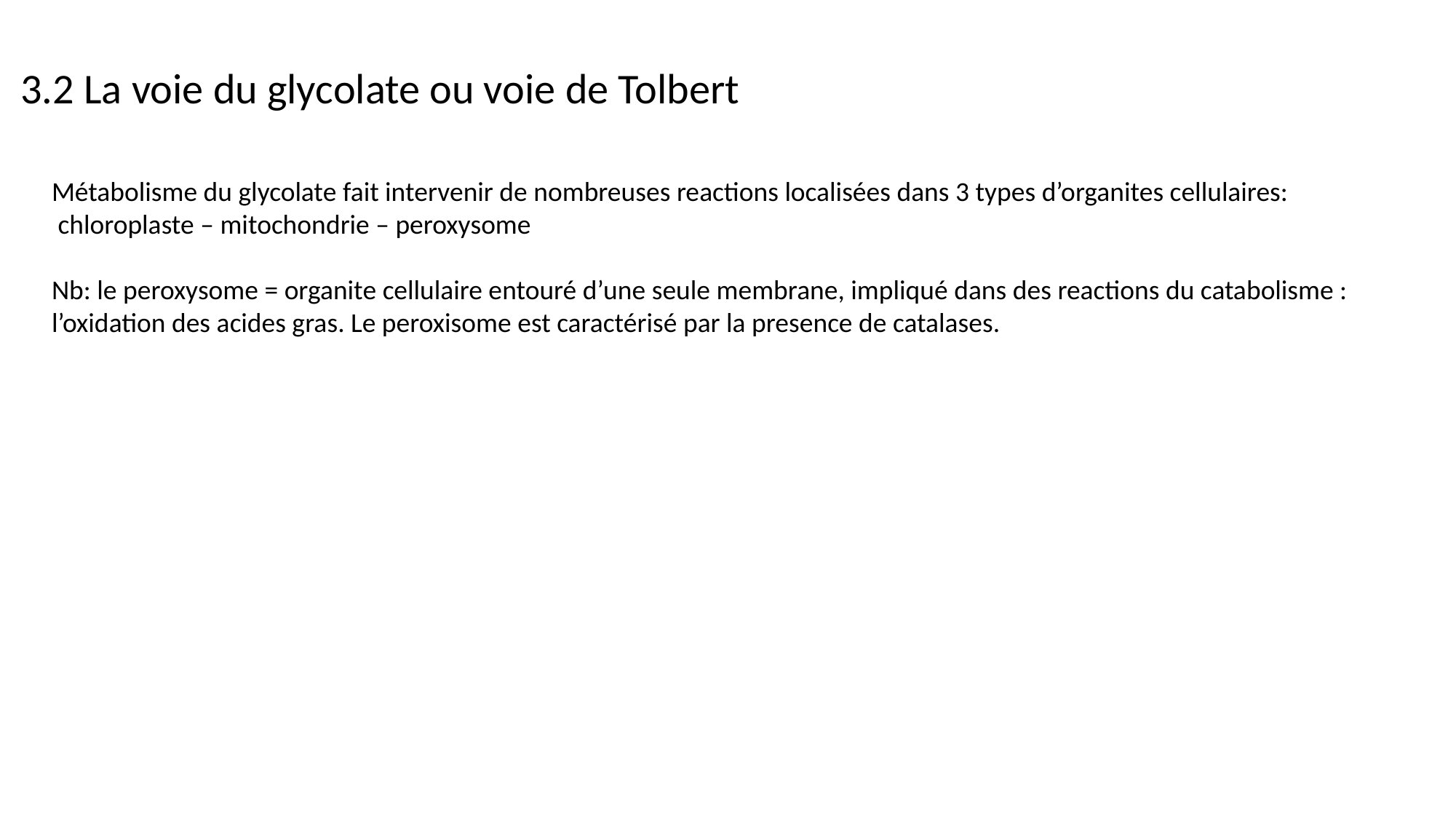

# 3.2 La voie du glycolate ou voie de Tolbert
Métabolisme du glycolate fait intervenir de nombreuses reactions localisées dans 3 types d’organites cellulaires:
 chloroplaste – mitochondrie – peroxysome

Nb: le peroxysome = organite cellulaire entouré d’une seule membrane, impliqué dans des reactions du catabolisme : l’oxidation des acides gras. Le peroxisome est caractérisé par la presence de catalases.